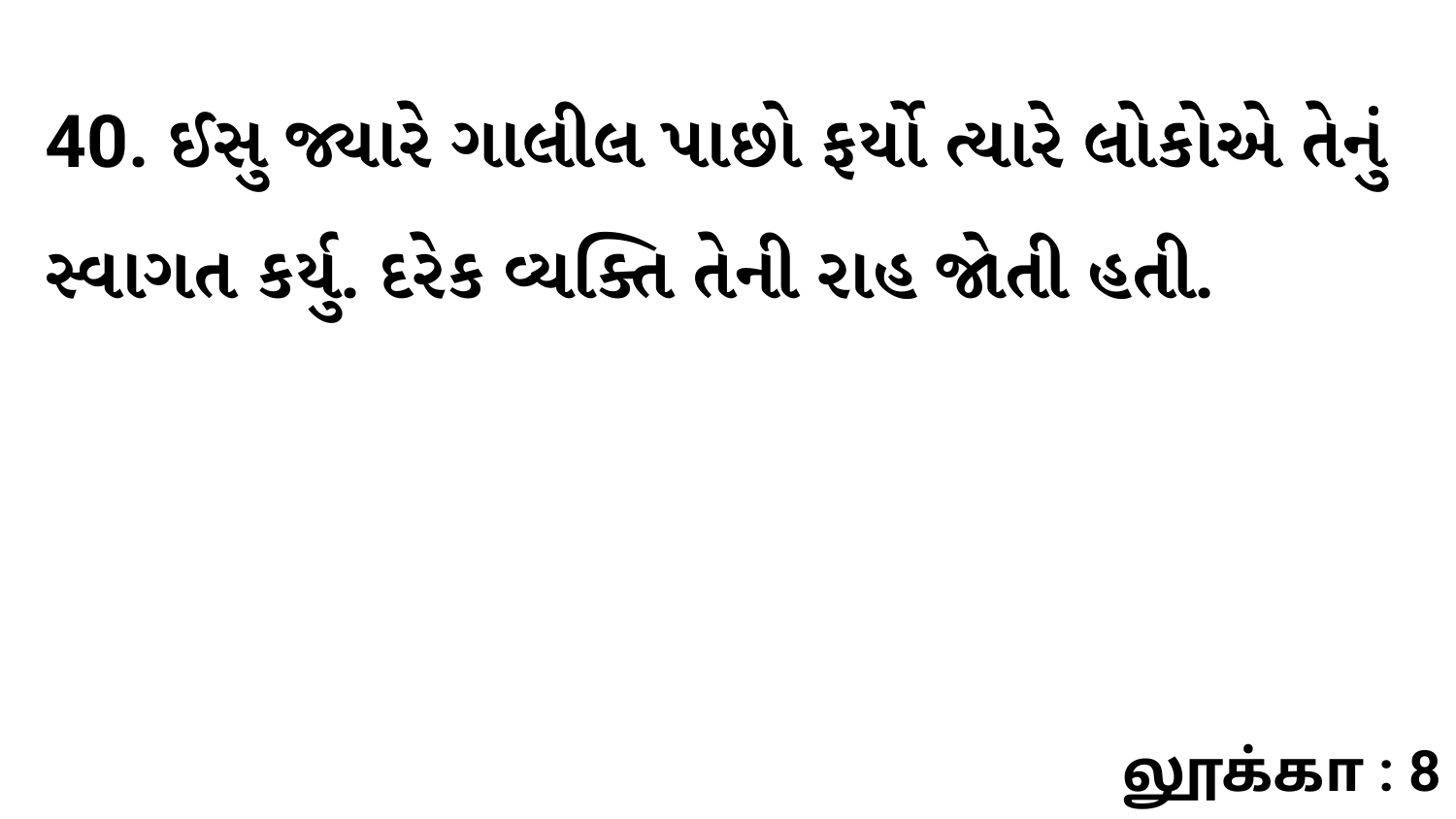

40. ઈસુ જ્યારે ગાલીલ પાછો ફર્યો ત્યારે લોકોએ તેનું સ્વાગત કર્યુ. દરેક વ્યક્તિ તેની રાહ જોતી હતી.
லூக்கா : 8